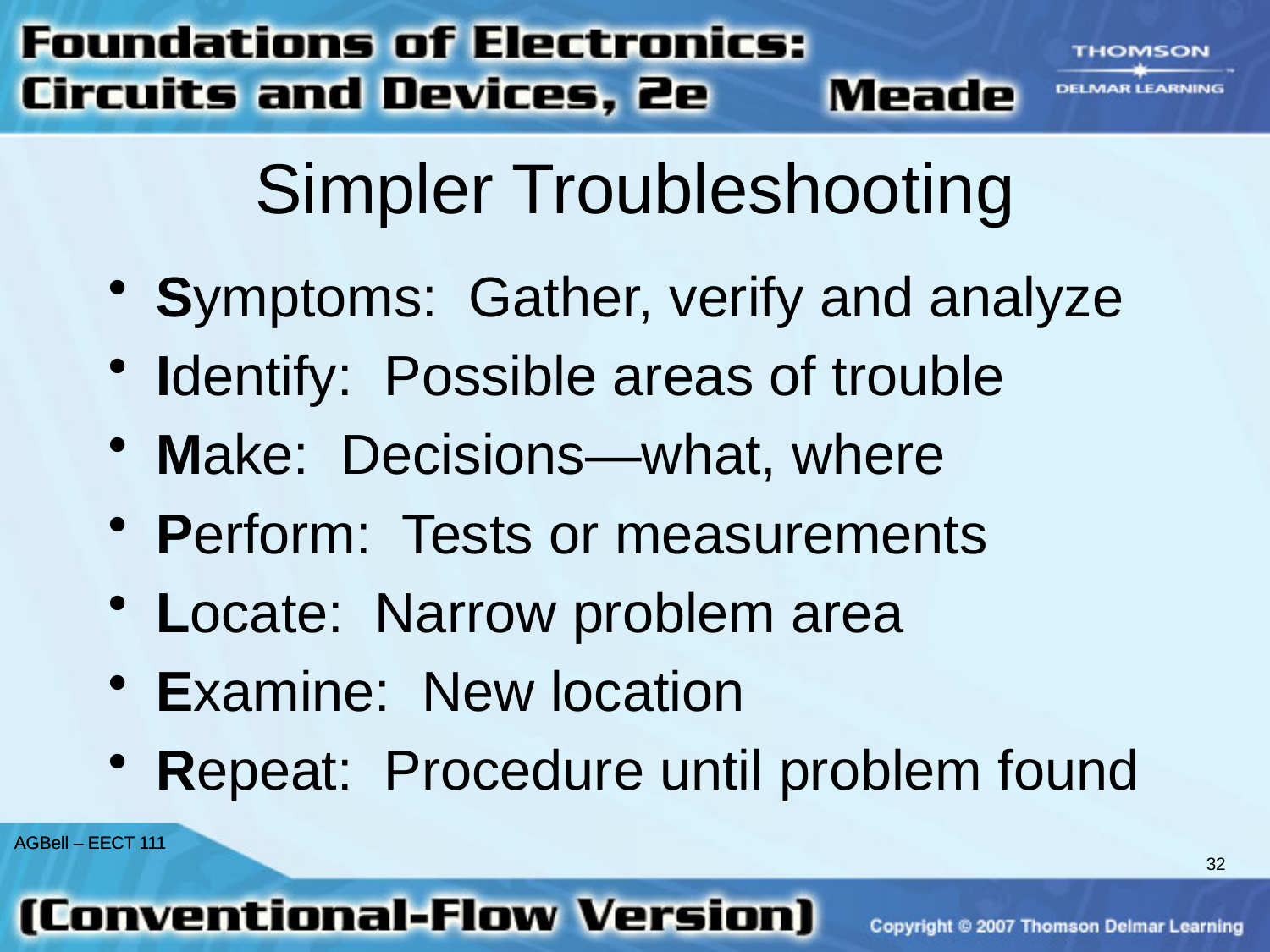

# Simpler Troubleshooting
Symptoms:  Gather, verify and analyze
Identify:  Possible areas of trouble
Make:  Decisions—what, where
Perform:  Tests or measurements
Locate:  Narrow problem area
Examine:  New location
Repeat:  Procedure until problem found